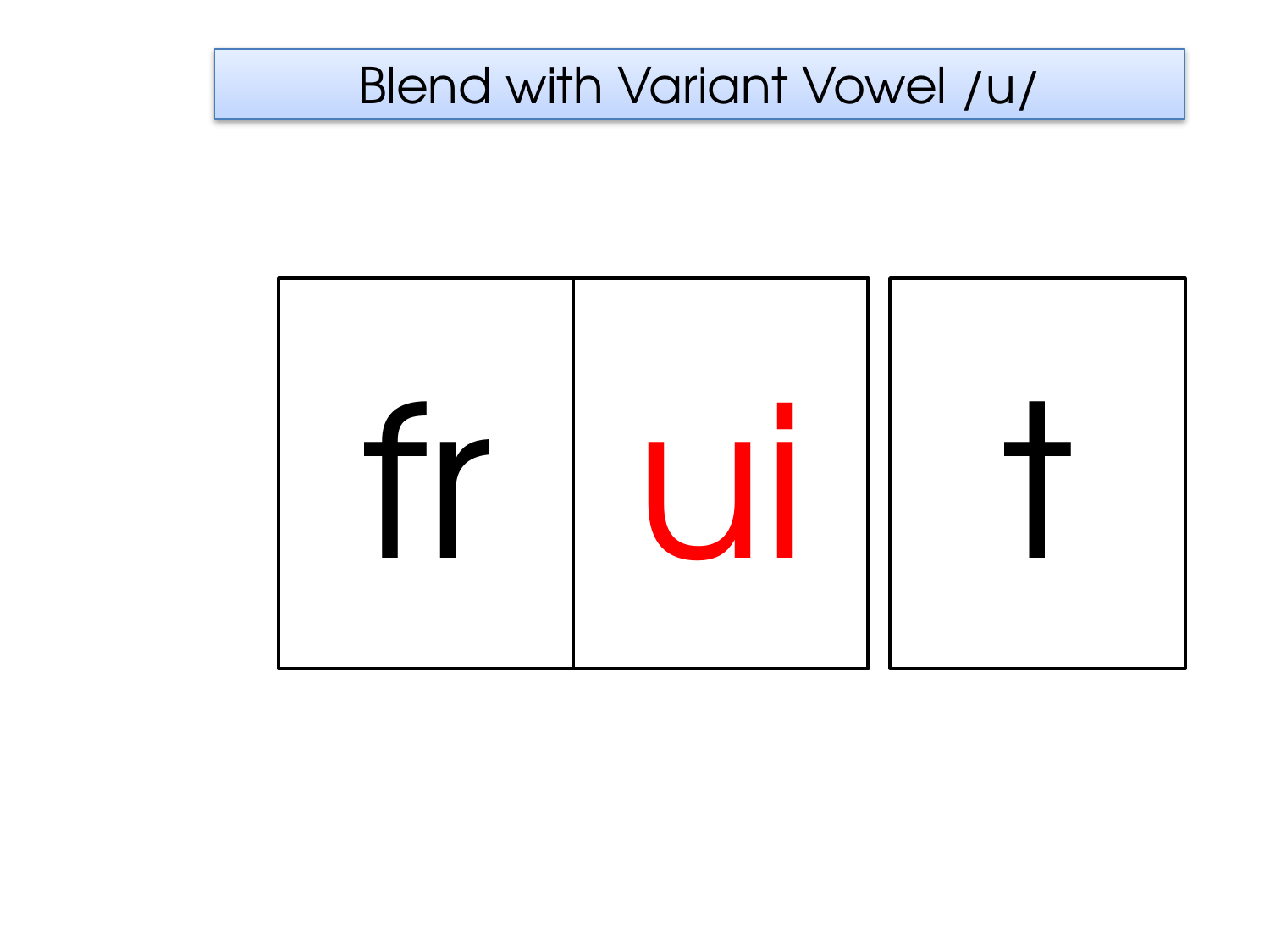

Blend with Variant Vowel /u/
fr
ui
t